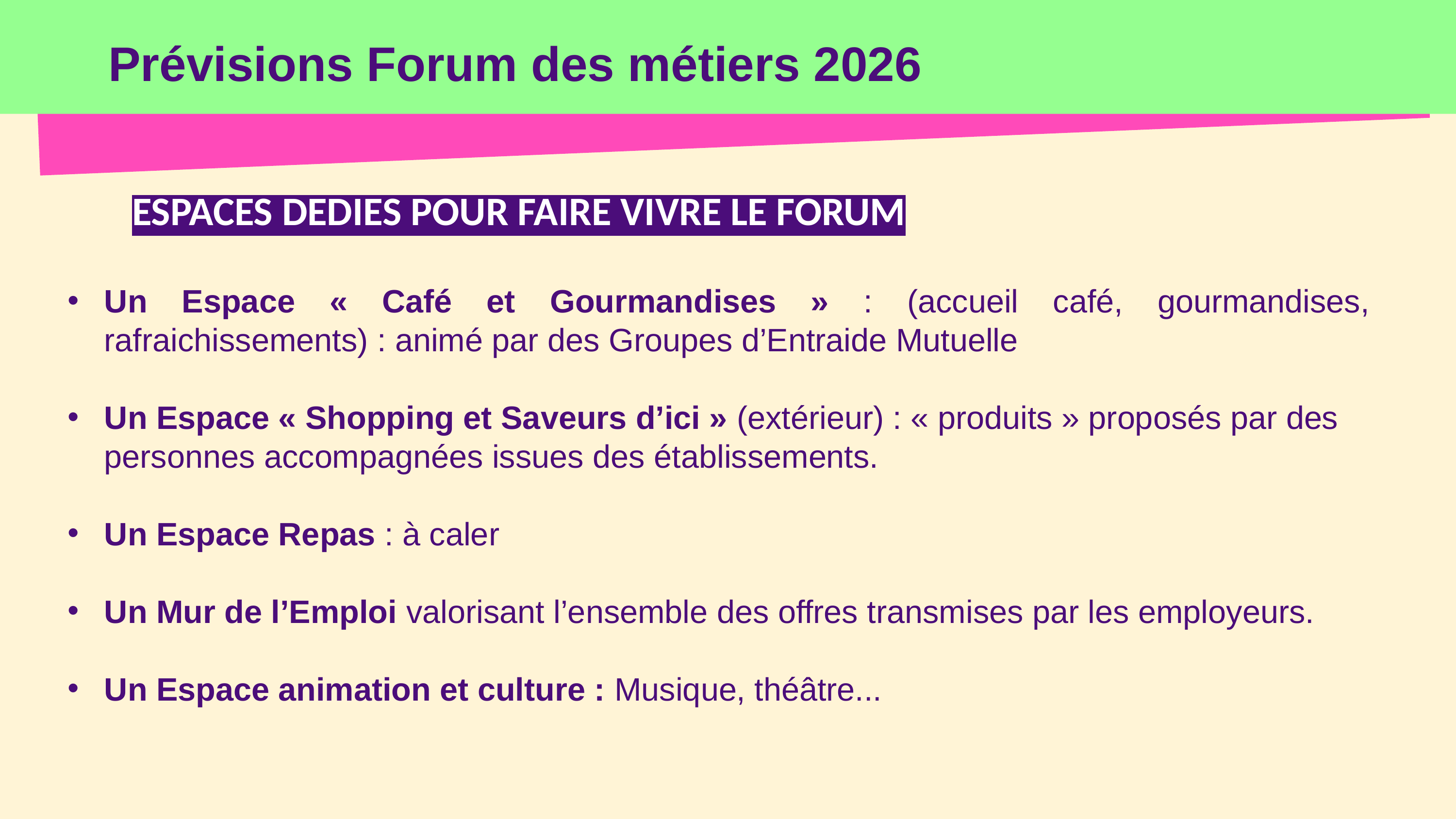

Prévisions Forum des métiers 2026

#

ESPACES DEDIES POUR FAIRE VIVRE LE FORUM
Un Espace « Café et Gourmandises » : (accueil café, gourmandises, rafraichissements) : animé par des Groupes d’Entraide Mutuelle

Un Espace « Shopping et Saveurs d’ici » (extérieur) : « produits » proposés par des personnes accompagnées issues des établissements.

Un Espace Repas : à caler

Un Mur de l’Emploi valorisant l’ensemble des offres transmises par les employeurs.

Un Espace animation et culture : Musique, théâtre...